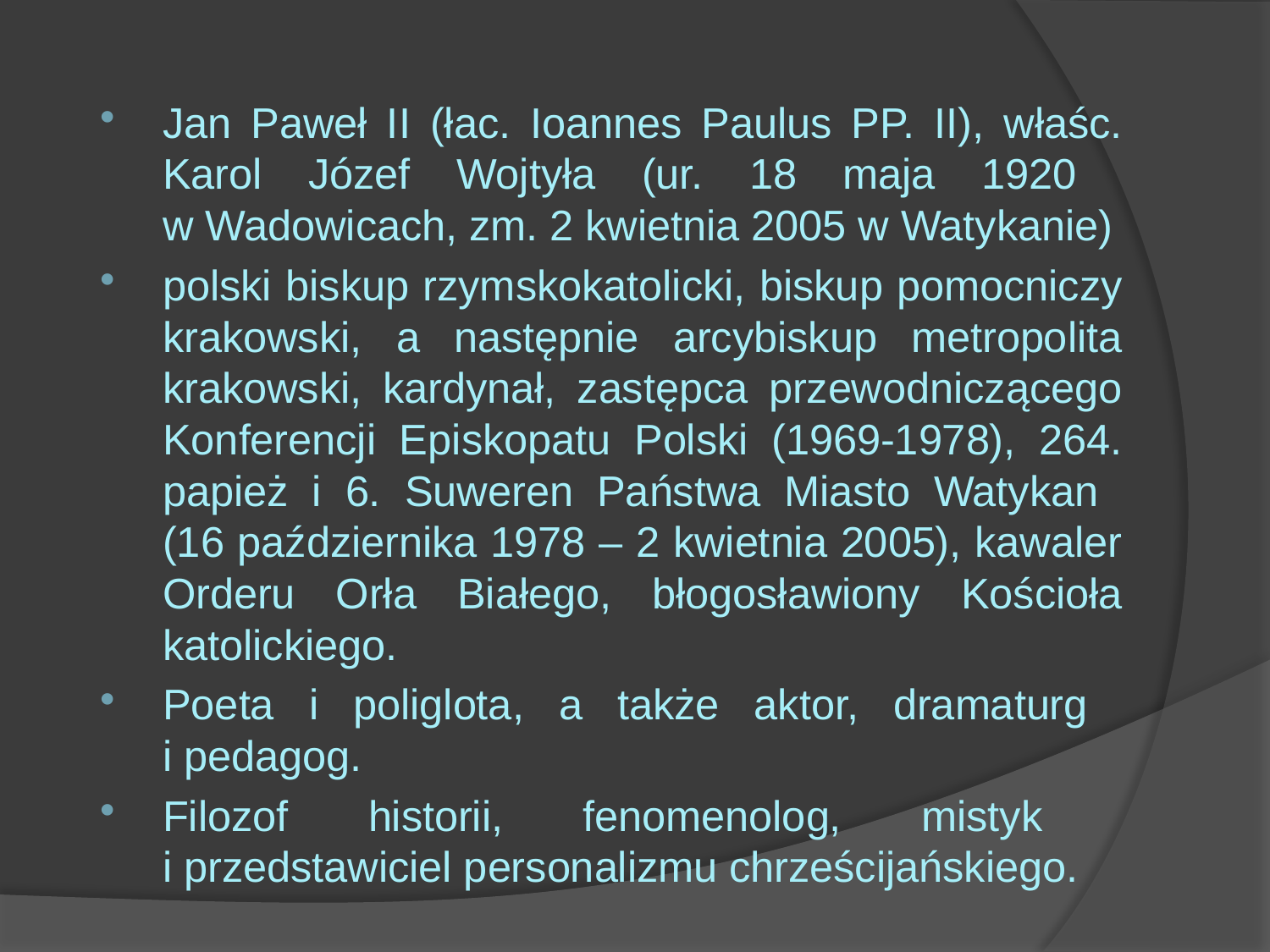

Jan Paweł II (łac. Ioannes Paulus PP. II), właśc. Karol Józef Wojtyła (ur. 18 maja 1920
w Wadowicach, zm. 2 kwietnia 2005 w Watykanie)
polski biskup rzymskokatolicki, biskup pomocniczy krakowski, a następnie arcybiskup metropolita krakowski, kardynał, zastępca przewodniczącego Konferencji Episkopatu Polski (1969-1978), 264. papież i 6. Suweren Państwa Miasto Watykan
(16 października 1978 – 2 kwietnia 2005), kawaler Orderu Orła Białego, błogosławiony Kościoła katolickiego.
Poeta i poliglota, a także aktor, dramaturg
i pedagog.
Filozof historii, fenomenolog, mistyk
i przedstawiciel personalizmu chrześcijańskiego.